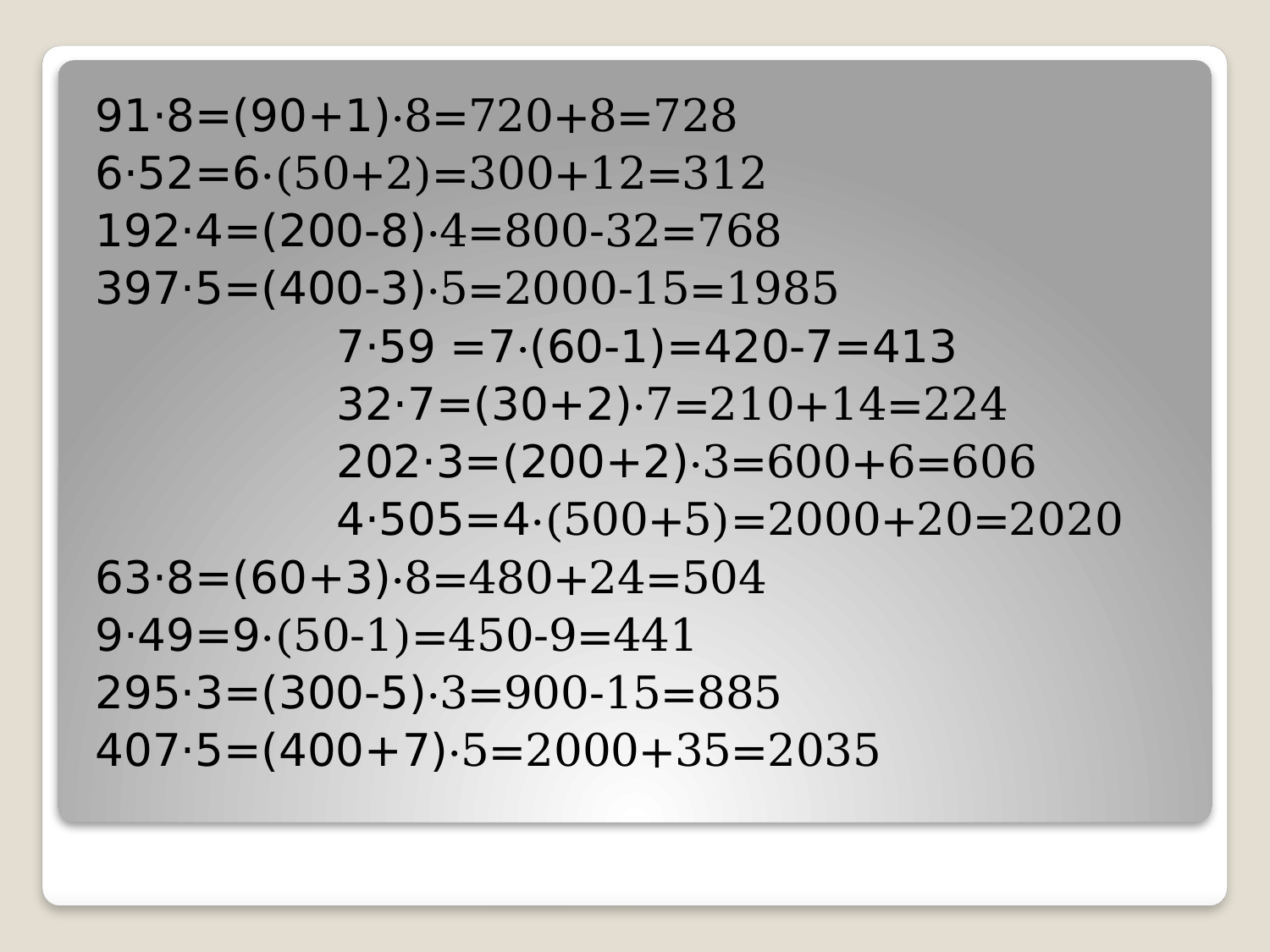

91⋅8=(90+1)⋅8=720+8=728
6⋅52=6⋅(50+2)=300+12=312
192⋅4=(200-8)⋅4=800-32=768
397⋅5=(400-3)⋅5=2000-15=1985
                 7⋅59 =7⋅(60-1)=420-7=413
                 32⋅7=(30+2)⋅7=210+14=224
                 202⋅3=(200+2)⋅3=600+6=606
                 4⋅505=4⋅(500+5)=2000+20=2020
63⋅8=(60+3)⋅8=480+24=504
9⋅49=9⋅(50-1)=450-9=441
295⋅3=(300-5)⋅3=900-15=885
407⋅5=(400+7)⋅5=2000+35=2035

#